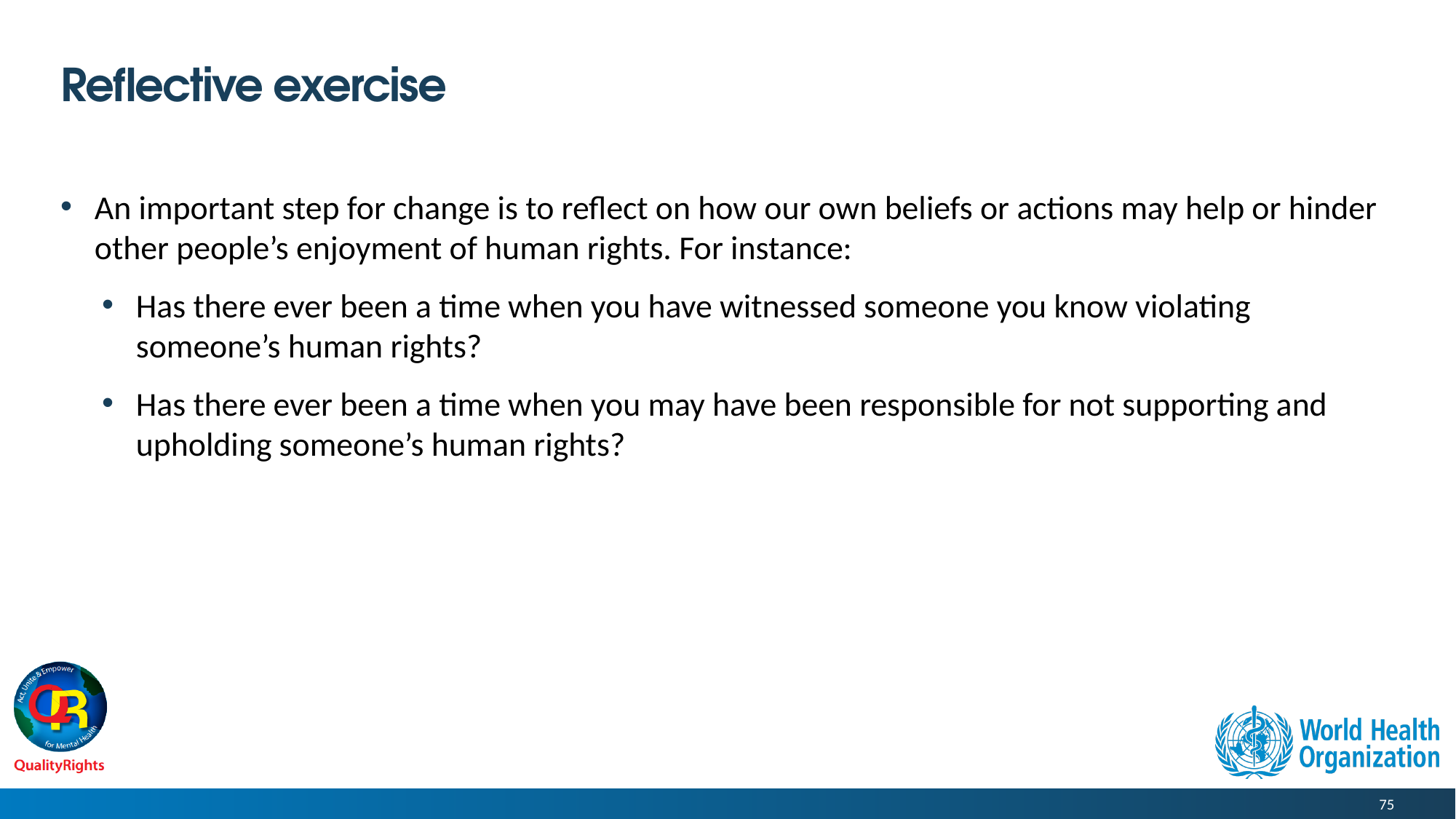

# Reflective exercise
An important step for change is to reflect on how our own beliefs or actions may help or hinder other people’s enjoyment of human rights. For instance:
Has there ever been a time when you have witnessed someone you know violating someone’s human rights?
Has there ever been a time when you may have been responsible for not supporting and upholding someone’s human rights?

75